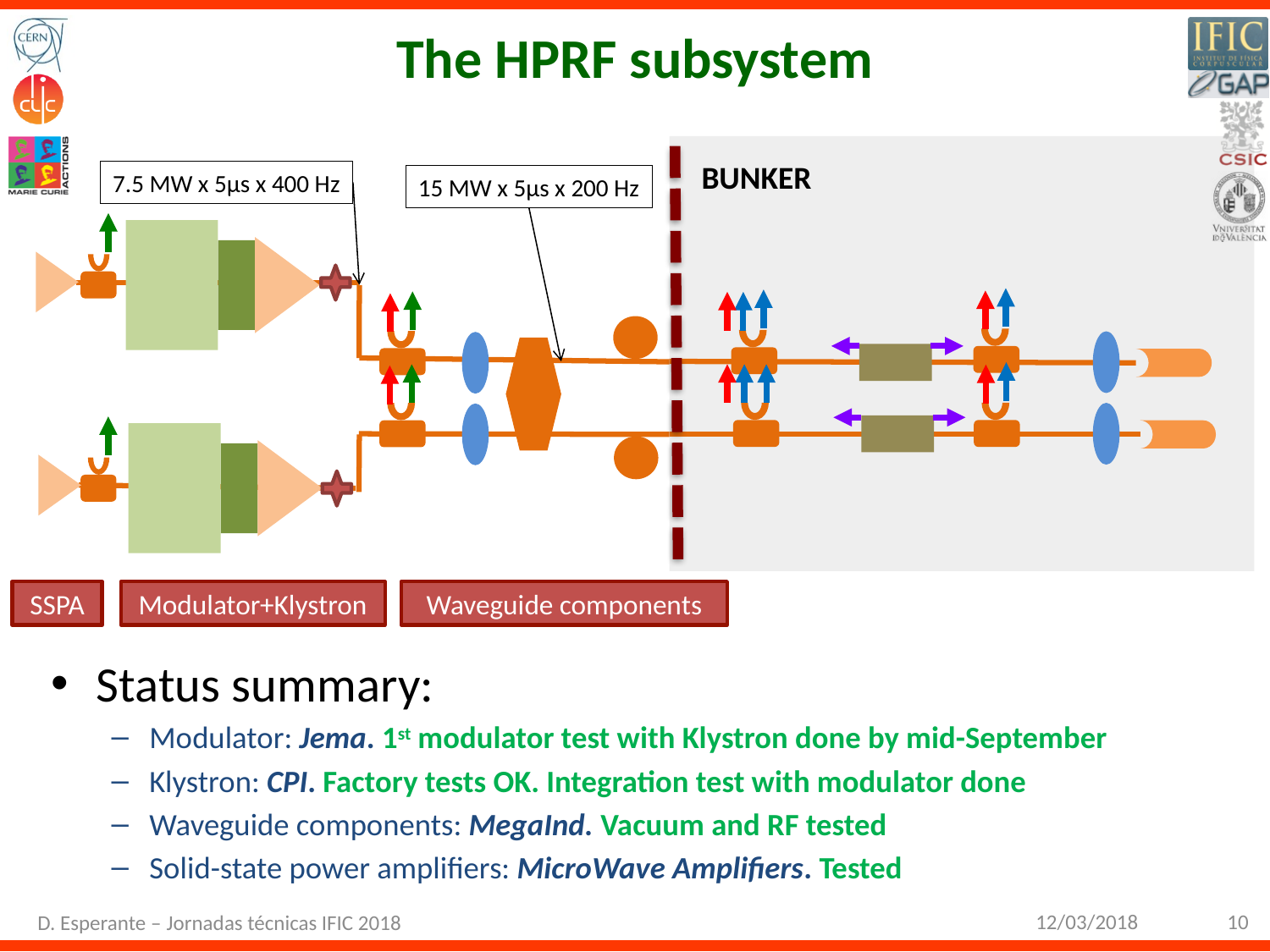

# The HPRF subsystem

BUNKER
7.5 MW x 5µs x 400 Hz
15 MW x 5µs x 200 Hz

SSPA
Modulator+Klystron
Waveguide components
Status summary:
Modulator: Jema. 1st modulator test with Klystron done by mid-September
Klystron: CPI. Factory tests OK. Integration test with modulator done
Waveguide components: MegaInd. Vacuum and RF tested
Solid-state power amplifiers: MicroWave Amplifiers. Tested

12/03/2018
10
D. Esperante – Jornadas técnicas IFIC 2018